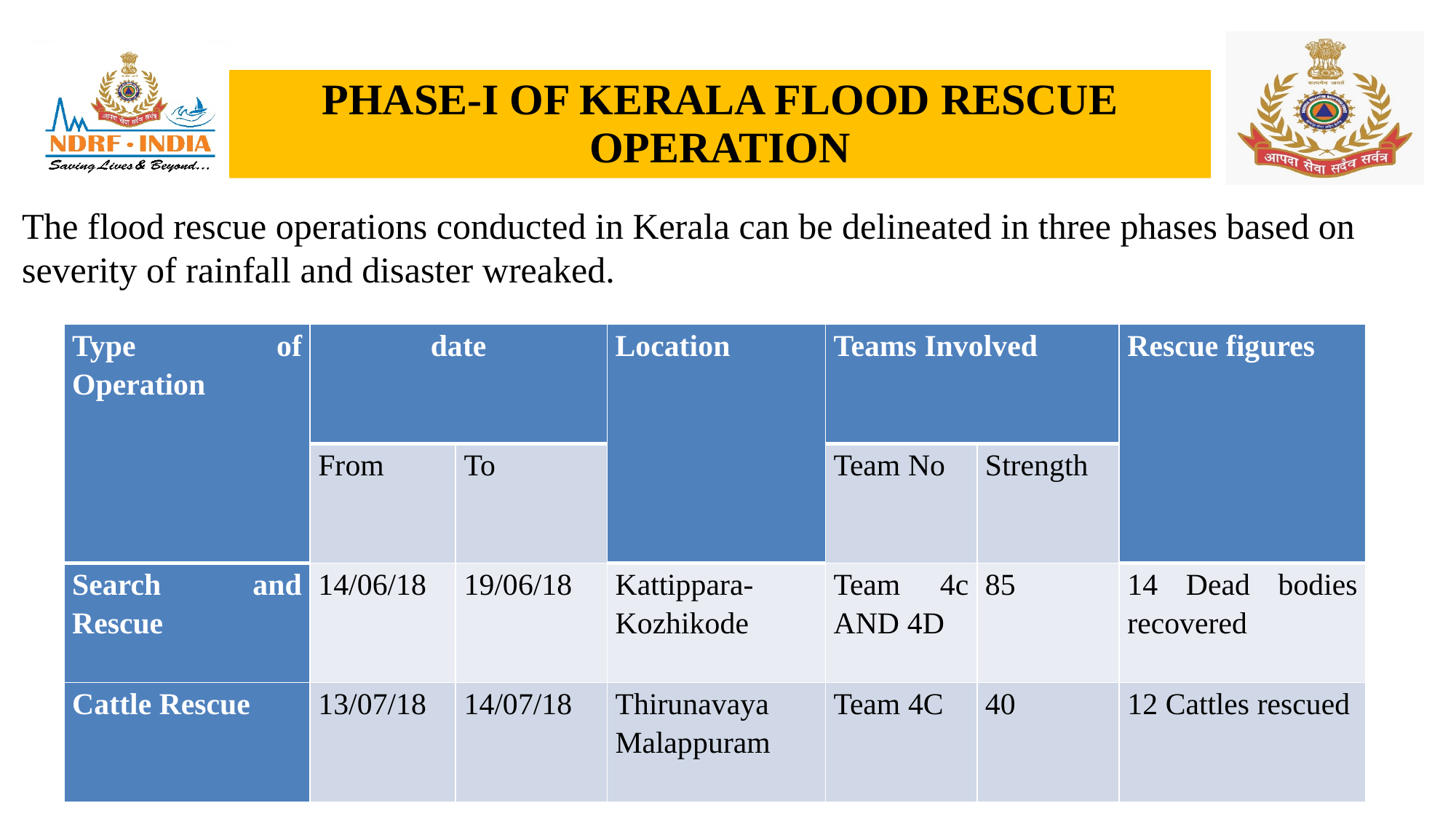

# PHASE-I OF KERALA FLOOD RESCUE OPERATION
The flood rescue operations conducted in Kerala can be delineated in three phases based on severity of rainfall and disaster wreaked.

| Type of Operation | date |  | Location | Teams Involved |  | Rescue figures |
| --- | --- | --- | --- | --- | --- | --- |
|  | From | To |  | Team No | Strength |  |
| Search and Rescue | 14/06/18 | 19/06/18 | Kattippara-Kozhikode | Team 4c AND 4D | 85 | 14 Dead bodies recovered |
| Cattle Rescue | 13/07/18 | 14/07/18 | Thirunavaya Malappuram | Team 4C | 40 | 12 Cattles rescued |